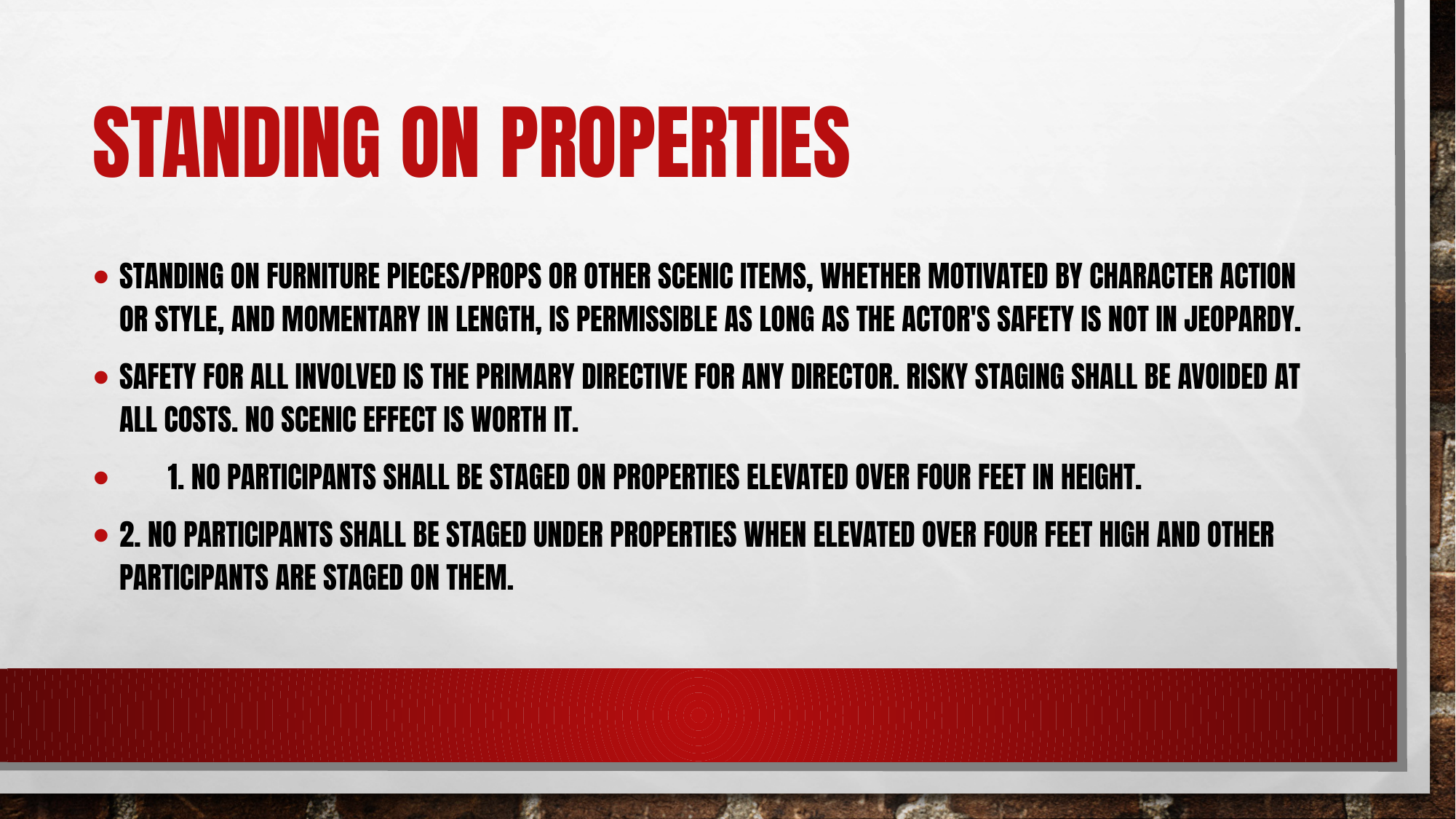

# Standing on Properties
Standing on furniture pieces/props or other scenic items, whether motivated by character action or style, and momentary in length, is permissible as long as the actor's safety is not in jeopardy.
Safety for all involved is the primary directive for any director. Risky staging shall be avoided at all costs. No scenic effect is worth it.
       1. No participants shall be staged on properties elevated over four feet in height.
2. No participants shall be staged under properties when elevated over four feet high and other participants are staged on them.